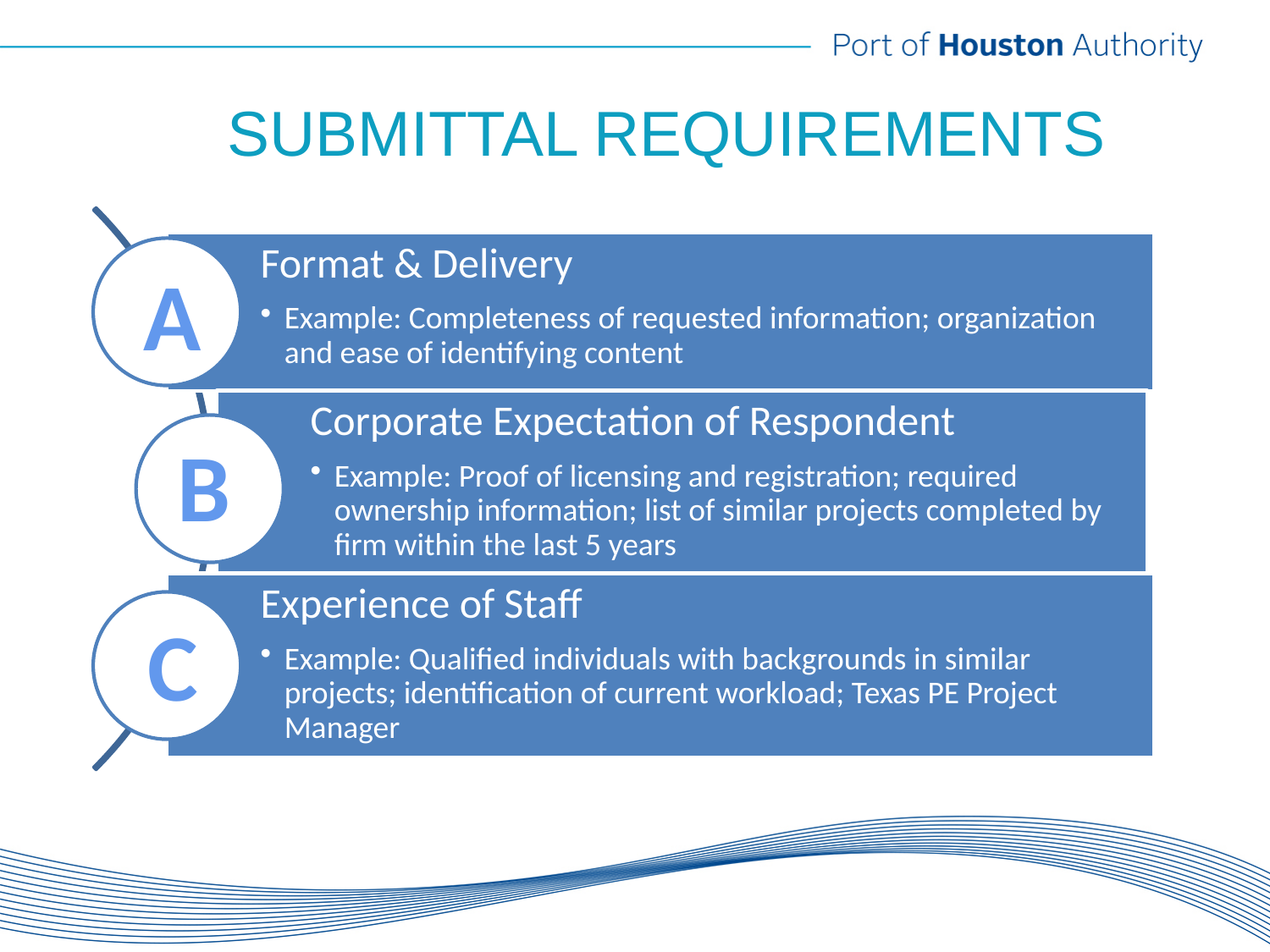

# SUBMITTAL REQUIREMENTS
Format & Delivery
Example: Completeness of requested information; organization and ease of identifying content
Corporate Expectation of Respondent
Example: Proof of licensing and registration; required ownership information; list of similar projects completed by firm within the last 5 years
Experience of Staff
Example: Qualified individuals with backgrounds in similar projects; identification of current workload; Texas PE Project Manager
A
B
C